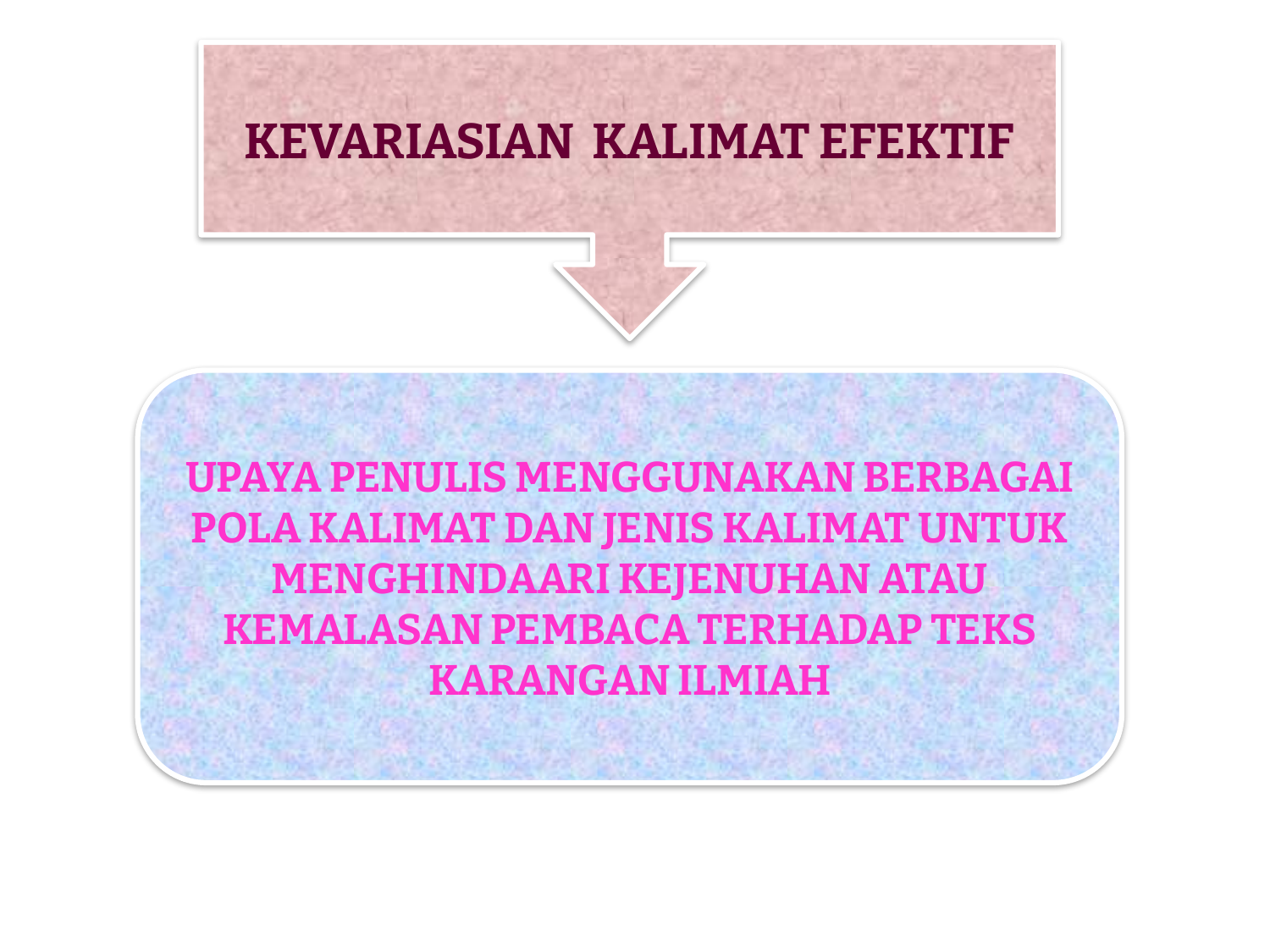

#

KEVARIASIAN  KALIMAT EFEKTIF
UPAYA PENULIS MENGGUNAKAN BERBAGAI POLA KALIMAT DAN JENIS KALIMAT UNTUK MENGHINDAARI KEJENUHAN ATAU KEMALASAN PEMBACA TERHADAP TEKS KARANGAN ILMIAH